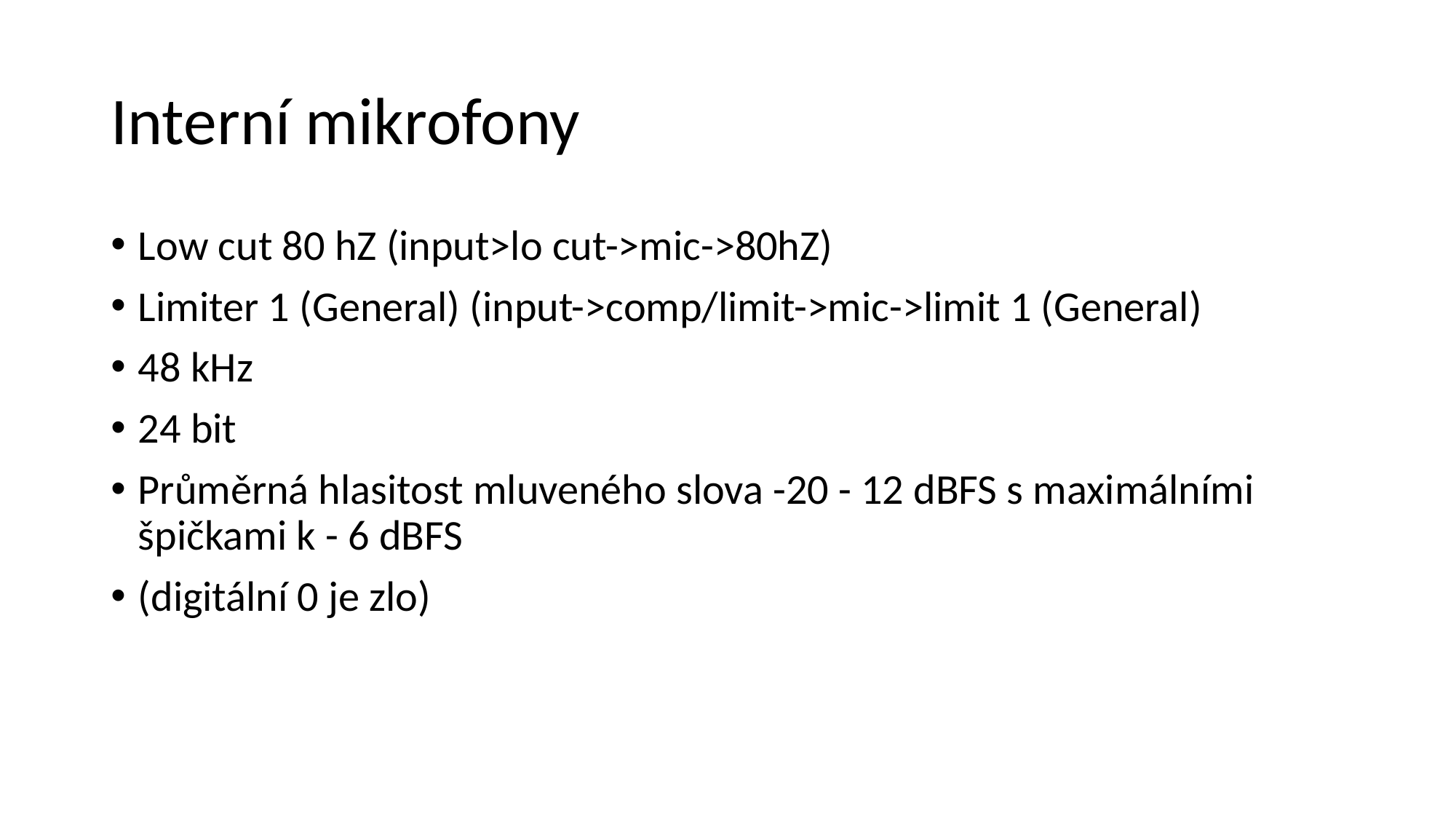

# Interní mikrofony
Low cut 80 hZ (input>lo cut->mic->80hZ)
Limiter 1 (General) (input->comp/limit->mic->limit 1 (General)
48 kHz
24 bit
Průměrná hlasitost mluveného slova -20 - 12 dBFS s maximálními špičkami k - 6 dBFS
(digitální 0 je zlo)